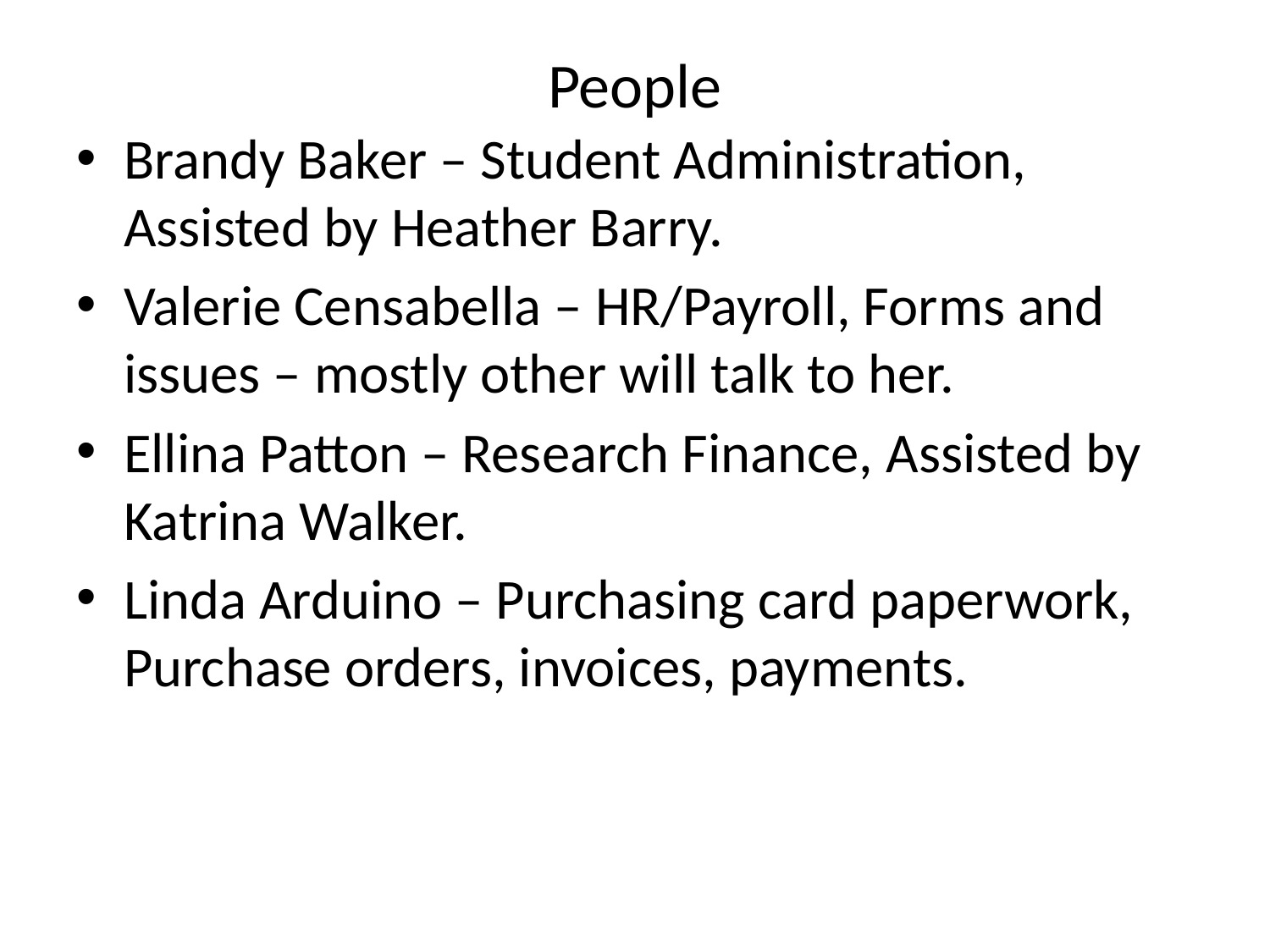

# People
Brandy Baker – Student Administration, Assisted by Heather Barry.
Valerie Censabella – HR/Payroll, Forms and issues – mostly other will talk to her.
Ellina Patton – Research Finance, Assisted by Katrina Walker.
Linda Arduino – Purchasing card paperwork, Purchase orders, invoices, payments.